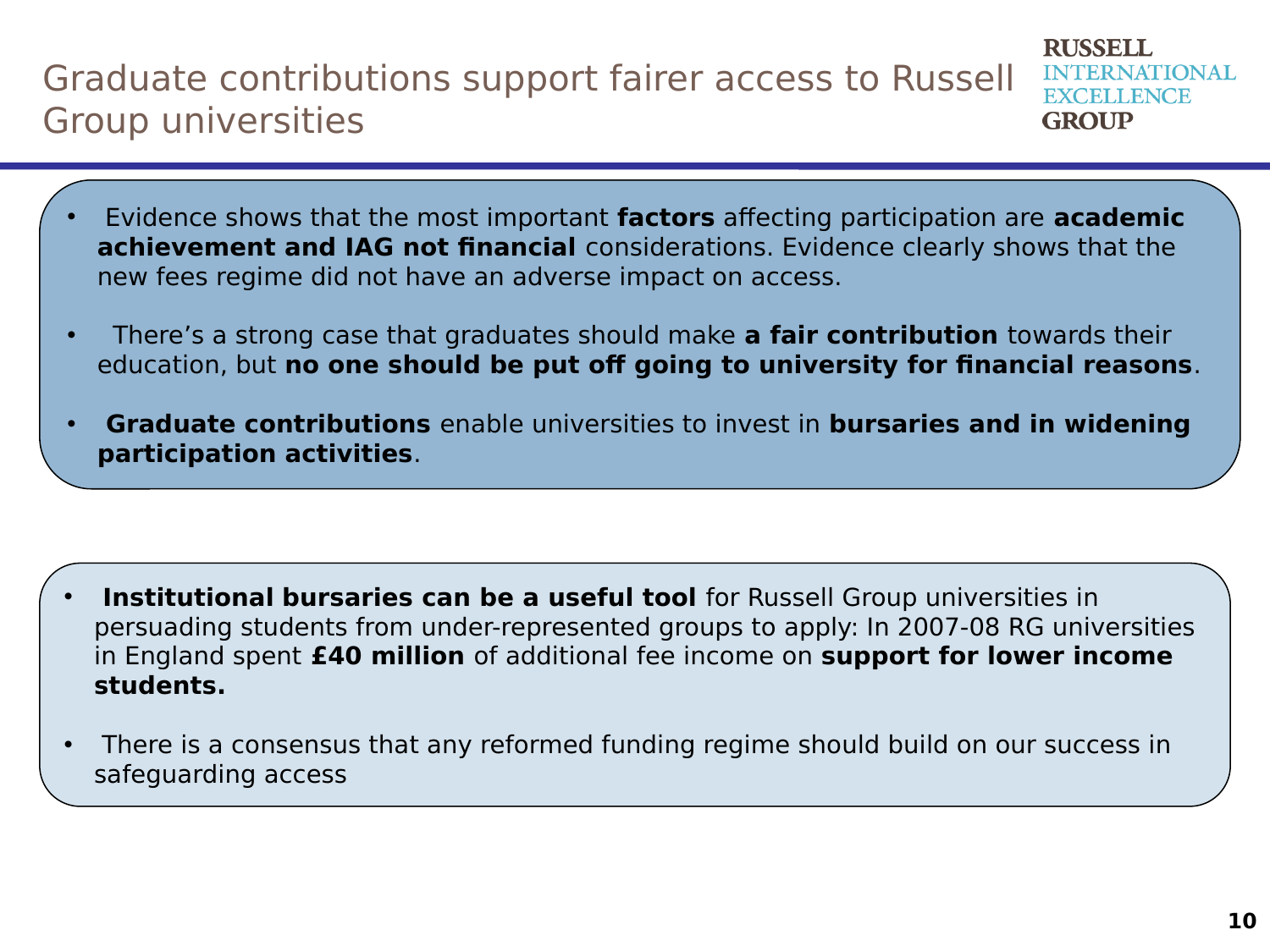

Graduate contributions support fairer access to Russell Group universities
 Evidence shows that the most important factors affecting participation are academic achievement and IAG not financial considerations. Evidence clearly shows that the new fees regime did not have an adverse impact on access.

  There’s a strong case that graduates should make a fair contribution towards their education, but no one should be put off going to university for financial reasons.

 Graduate contributions enable universities to invest in bursaries and in widening participation activities.
 Institutional bursaries can be a useful tool for Russell Group universities in persuading students from under-represented groups to apply: In 2007-08 RG universities in England spent £40 million of additional fee income on support for lower income students.

 There is a consensus that any reformed funding regime should build on our success in safeguarding access
10